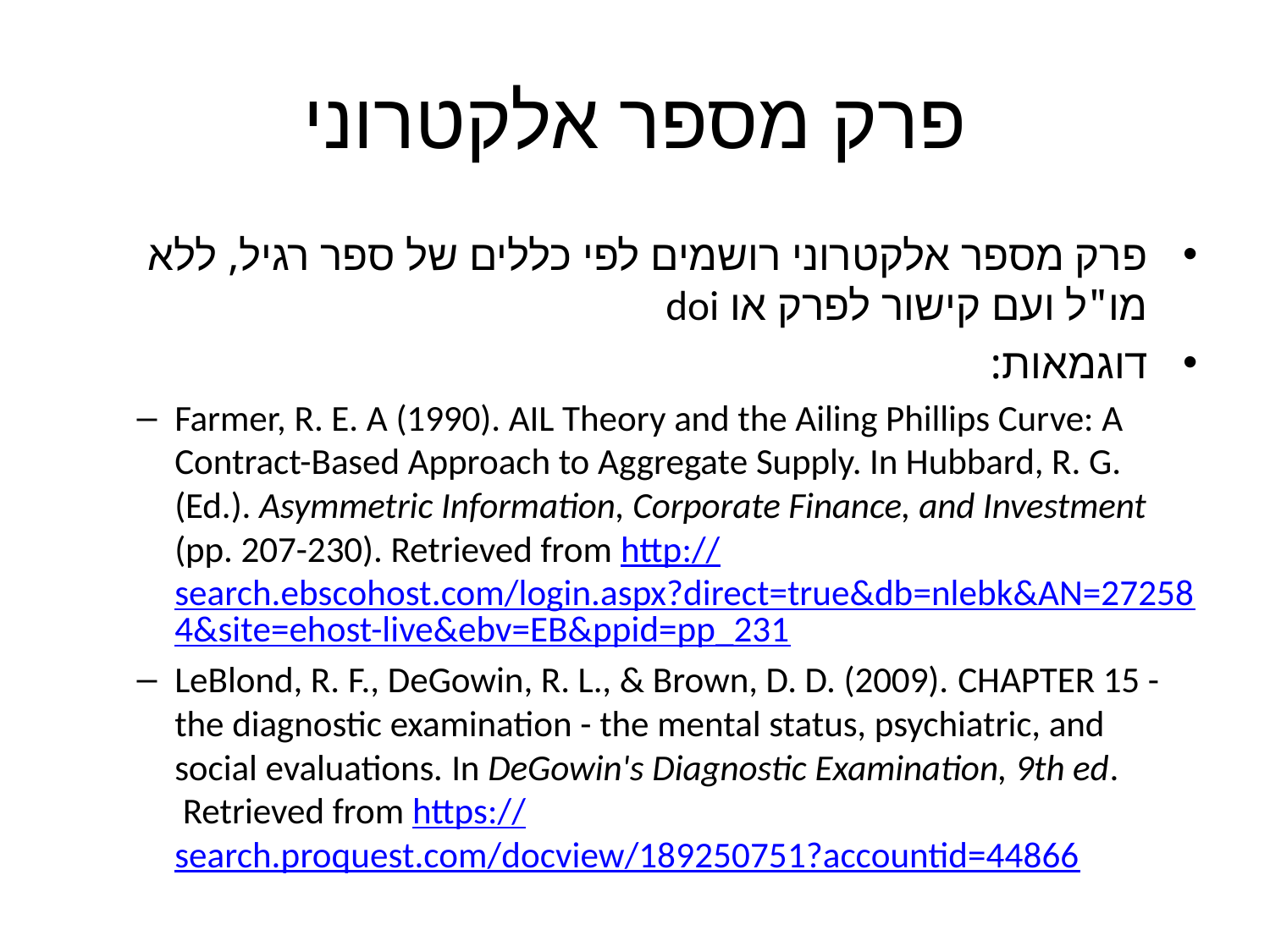

# פרק מספר אלקטרוני
פרק מספר אלקטרוני רושמים לפי כללים של ספר רגיל, ללא מו"ל ועם קישור לפרק או doi
דוגמאות:
Farmer, R. E. A (1990). AIL Theory and the Ailing Phillips Curve: A Contract-Based Approach to Aggregate Supply. In Hubbard, R. G. (Ed.). Asymmetric Information, Corporate Finance, and Investment (pp. 207-230). Retrieved from http://search.ebscohost.com/login.aspx?direct=true&db=nlebk&AN=272584&site=ehost-live&ebv=EB&ppid=pp_231
LeBlond, R. F., DeGowin, R. L., & Brown, D. D. (2009). CHAPTER 15 - the diagnostic examination - the mental status, psychiatric, and social evaluations. In DeGowin's Diagnostic Examination, 9th ed.  Retrieved from https://search.proquest.com/docview/189250751?accountid=44866